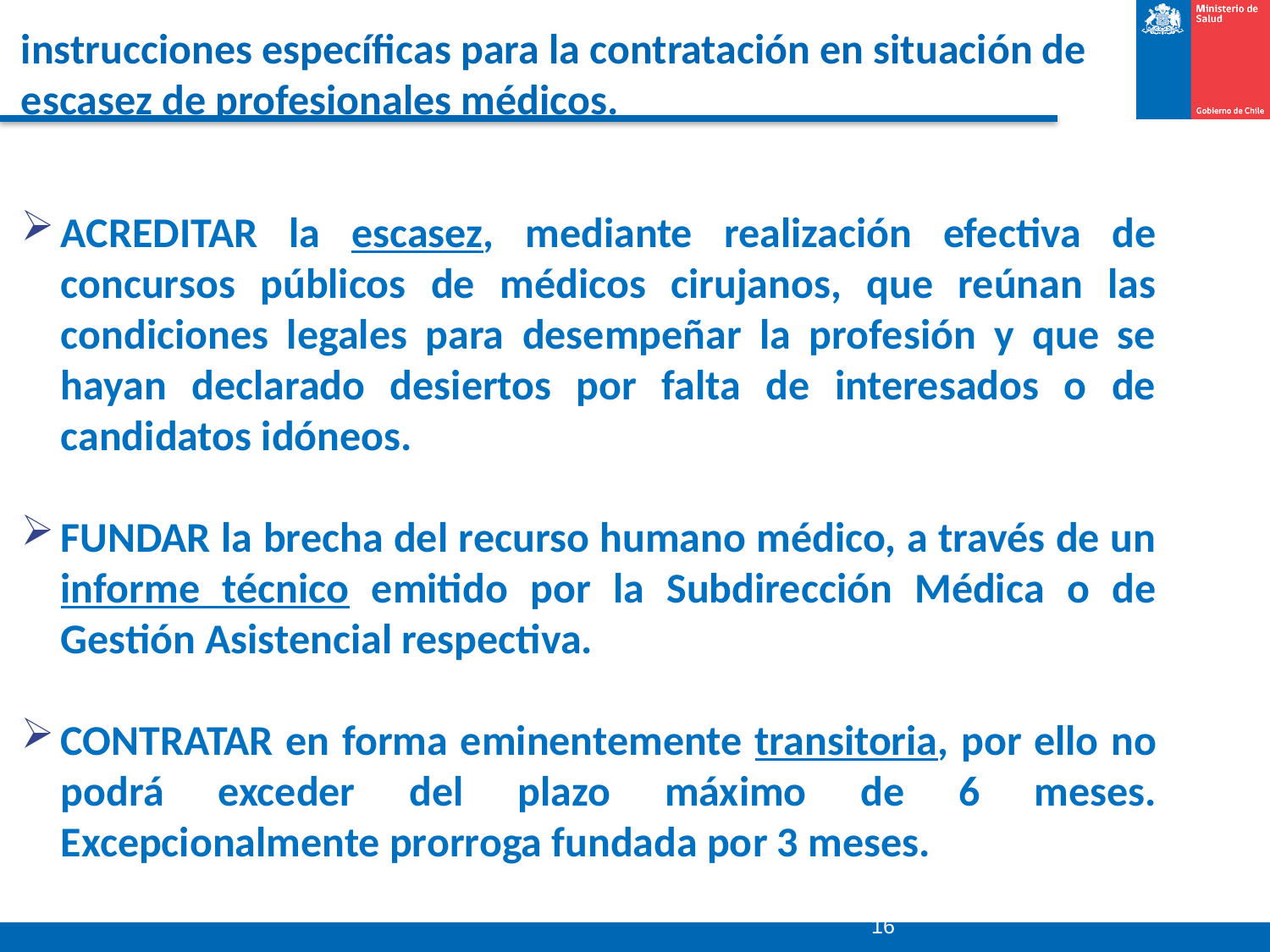

# instrucciones específicas para la contratación en situación de escasez de profesionales médicos.
ACREDITAR la escasez, mediante realización efectiva de concursos públicos de médicos cirujanos, que reúnan las condiciones legales para desempeñar la profesión y que se hayan declarado desiertos por falta de interesados o de candidatos idóneos.

FUNDAR la brecha del recurso humano médico, a través de un informe técnico emitido por la Subdirección Médica o de Gestión Asistencial respectiva.

CONTRATAR en forma eminentemente transitoria, por ello no podrá exceder del plazo máximo de 6 meses. Excepcionalmente prorroga fundada por 3 meses.
16